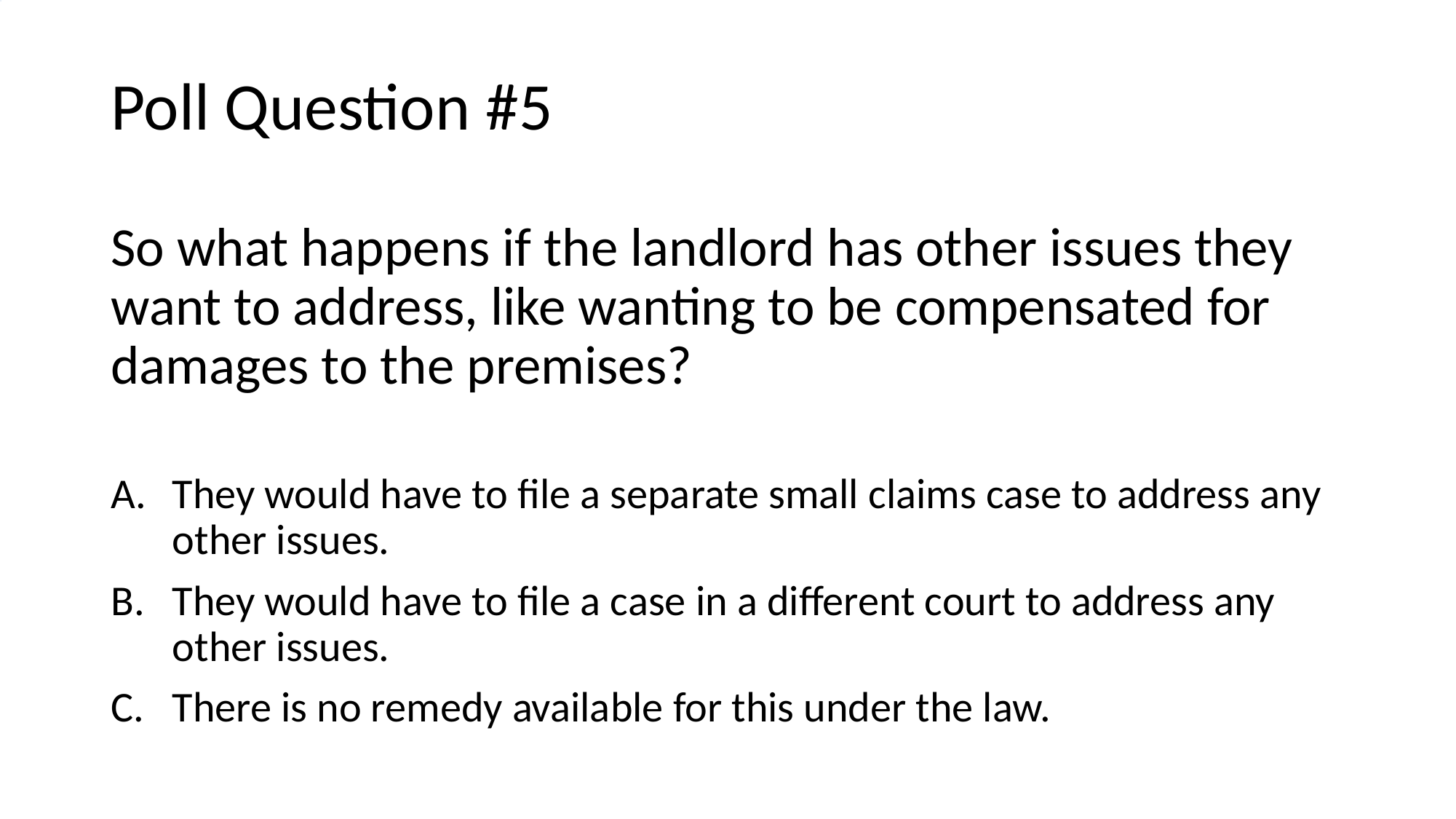

# Poll Question #5
So what happens if the landlord has other issues they want to address, like wanting to be compensated for damages to the premises?

They would have to file a separate small claims case to address any other issues.
They would have to file a case in a different court to address any other issues.
There is no remedy available for this under the law.